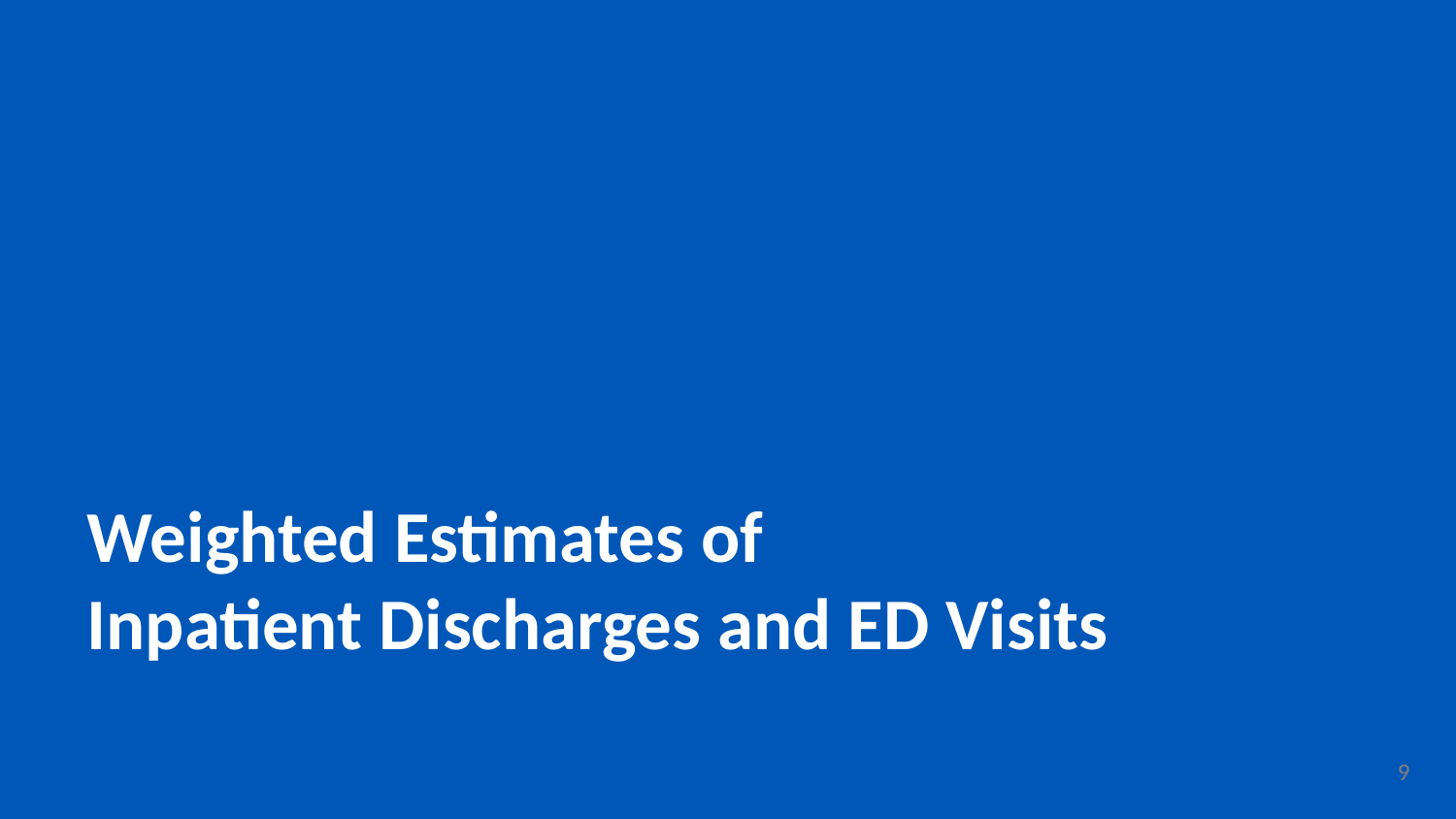

# Weighted Estimates of Inpatient Discharges and ED Visits